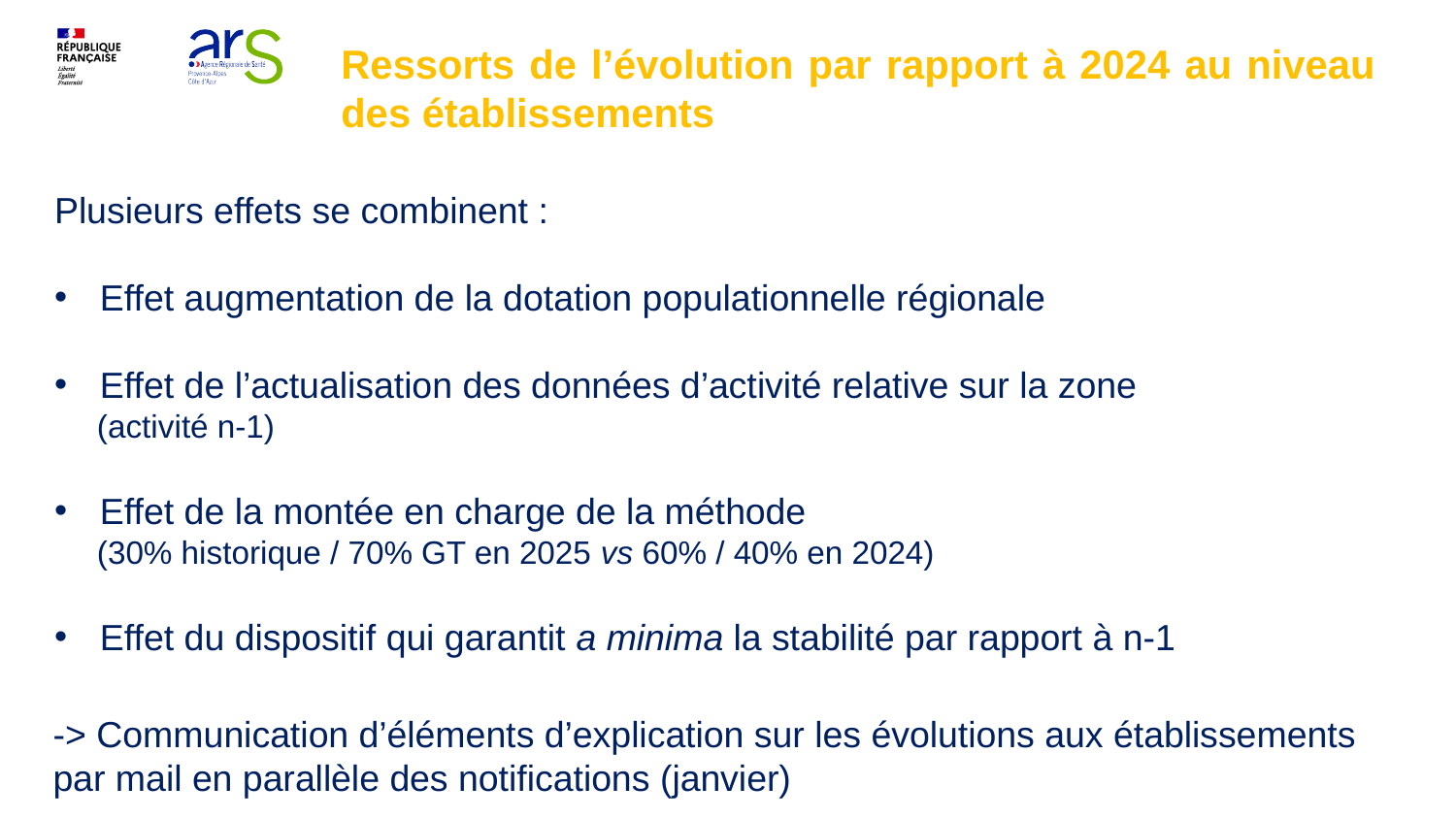

Ressorts de l’évolution par rapport à 2024 au niveau des établissements
Plusieurs effets se combinent :

Effet augmentation de la dotation populationnelle régionale

Effet de l’actualisation des données d’activité relative sur la zone
(activité n-1)

Effet de la montée en charge de la méthode
(30% historique / 70% GT en 2025 vs 60% / 40% en 2024)

Effet du dispositif qui garantit a minima la stabilité par rapport à n-1
-> Communication d’éléments d’explication sur les évolutions aux établissements par mail en parallèle des notifications (janvier)